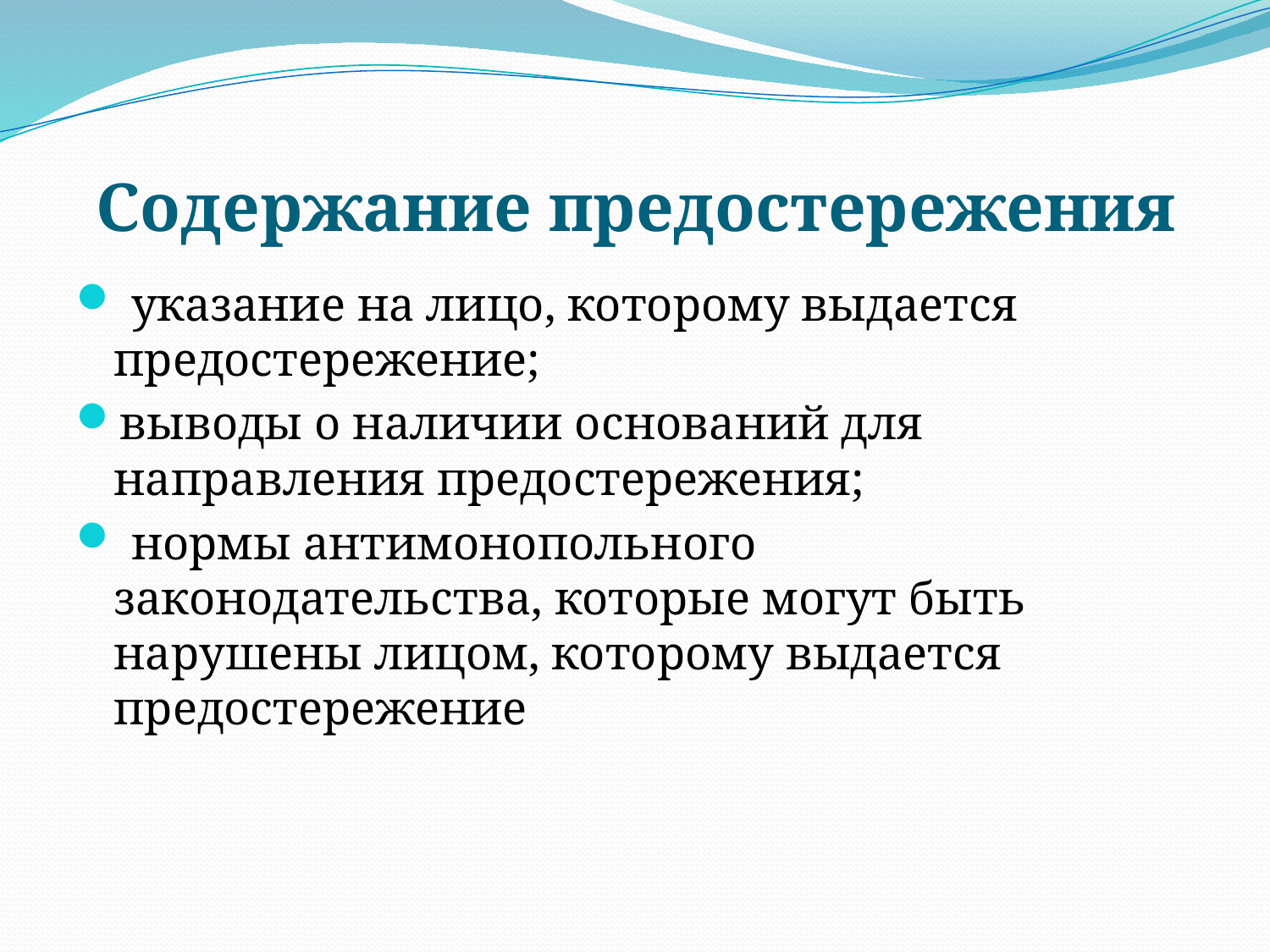

# Содержание предостережения
 указание на лицо, которому выдается предостережение;
выводы о наличии оснований для направления предостережения;
 нормы антимонопольного законодательства, которые могут быть нарушены лицом, которому выдается предостережение